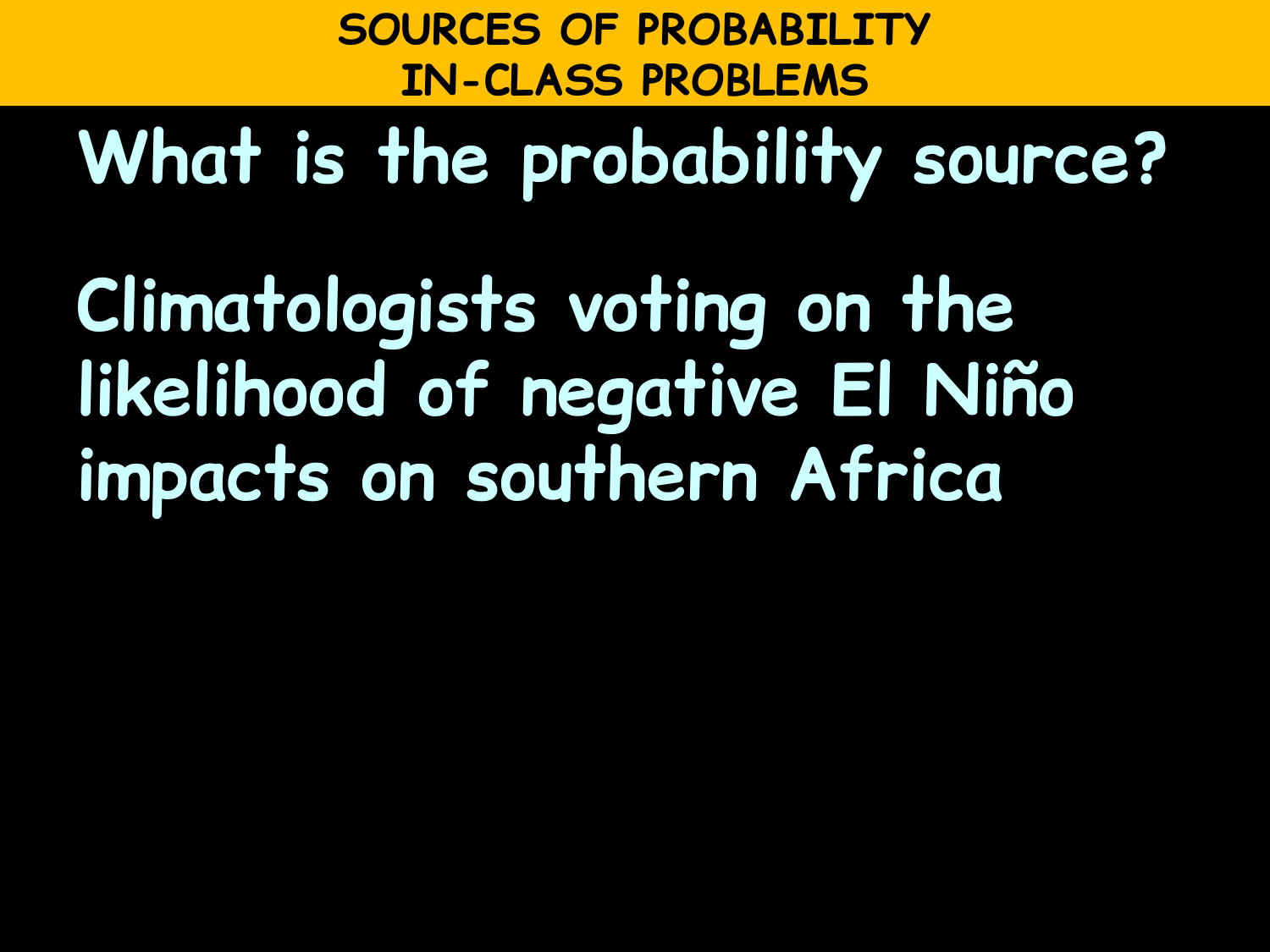

SOURCES OF PROBABILITY
IN-CLASS PROBLEMS
What is the probability source?

Climatologists voting on the likelihood of negative El Niño impacts on southern Africa